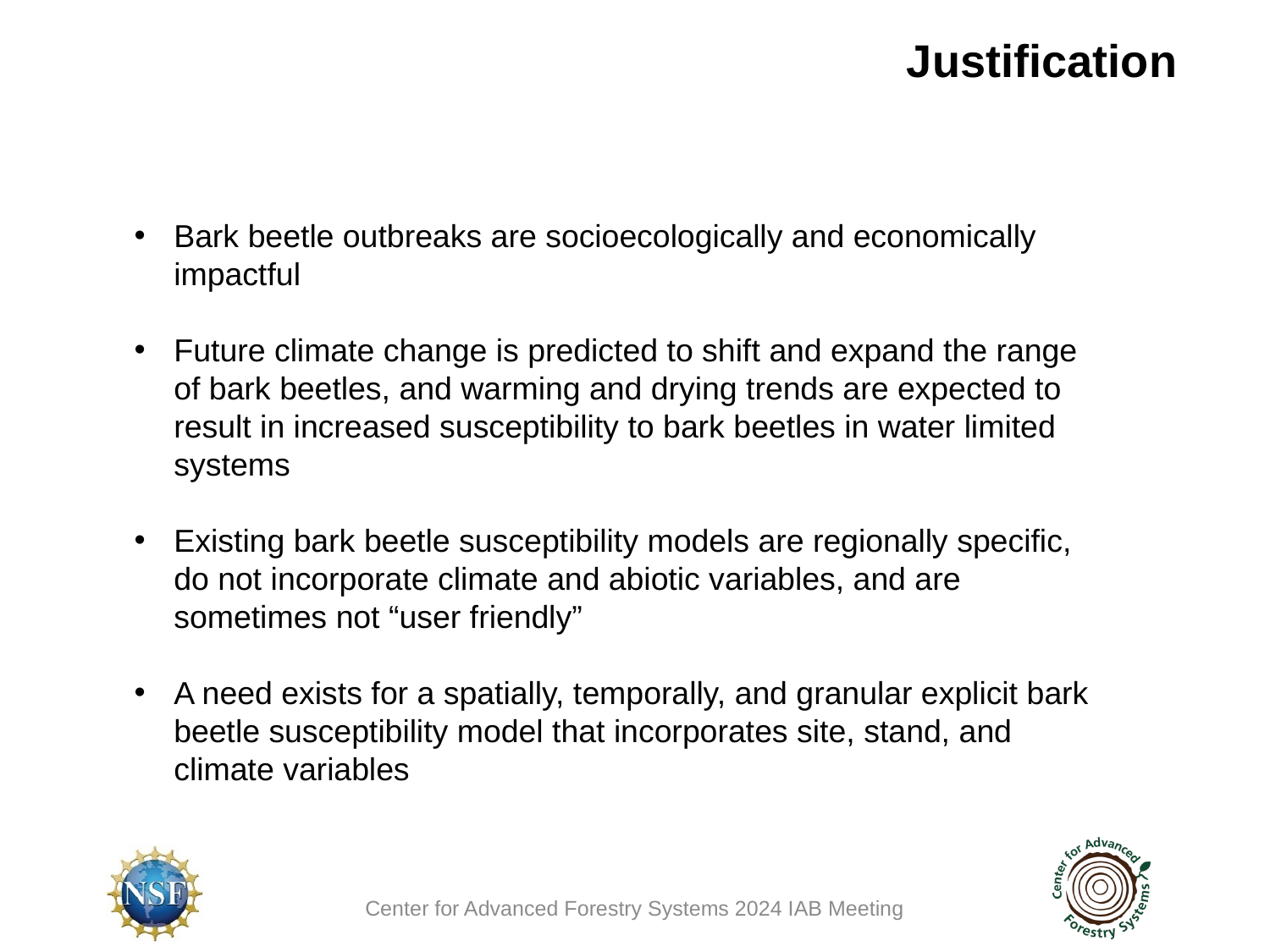

Justification

Bark beetle outbreaks are socioecologically and economically impactful

Future climate change is predicted to shift and expand the range of bark beetles, and warming and drying trends are expected to result in increased susceptibility to bark beetles in water limited systems

Existing bark beetle susceptibility models are regionally specific, do not incorporate climate and abiotic variables, and are sometimes not “user friendly”

A need exists for a spatially, temporally, and granular explicit bark beetle susceptibility model that incorporates site, stand, and climate variables
Center for Advanced Forestry Systems 2024 IAB Meeting